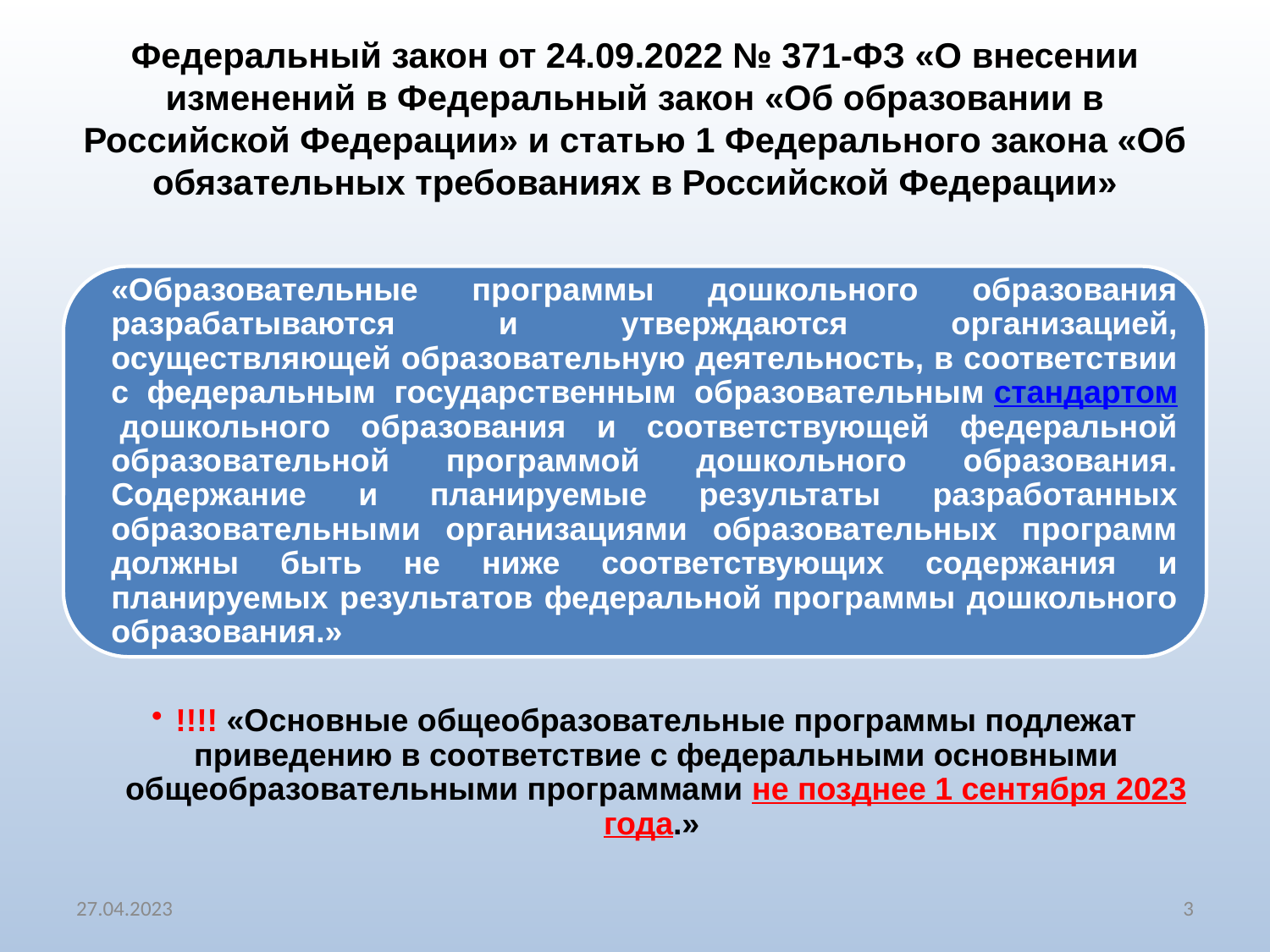

# Федеральный закон от 24.09.2022 № 371-ФЗ «О внесении изменений в Федеральный закон «Об образовании в Российской Федерации» и статью 1 Федерального закона «Об обязательных требованиях в Российской Федерации»
«Образовательные программы дошкольного образования разрабатываются и утверждаются организацией, осуществляющей образовательную деятельность, в соответствии с федеральным государственным образовательным стандартом дошкольного образования и соответствующей федеральной образовательной программой дошкольного образования. Содержание и планируемые результаты разработанных образовательными организациями образовательных программ должны быть не ниже соответствующих содержания и планируемых результатов федеральной программы дошкольного образования.»

!!!! «Основные общеобразовательные программы подлежат приведению в соответствие с федеральными основными общеобразовательными программами не позднее 1 сентября 2023 года.»
27.04.2023
3